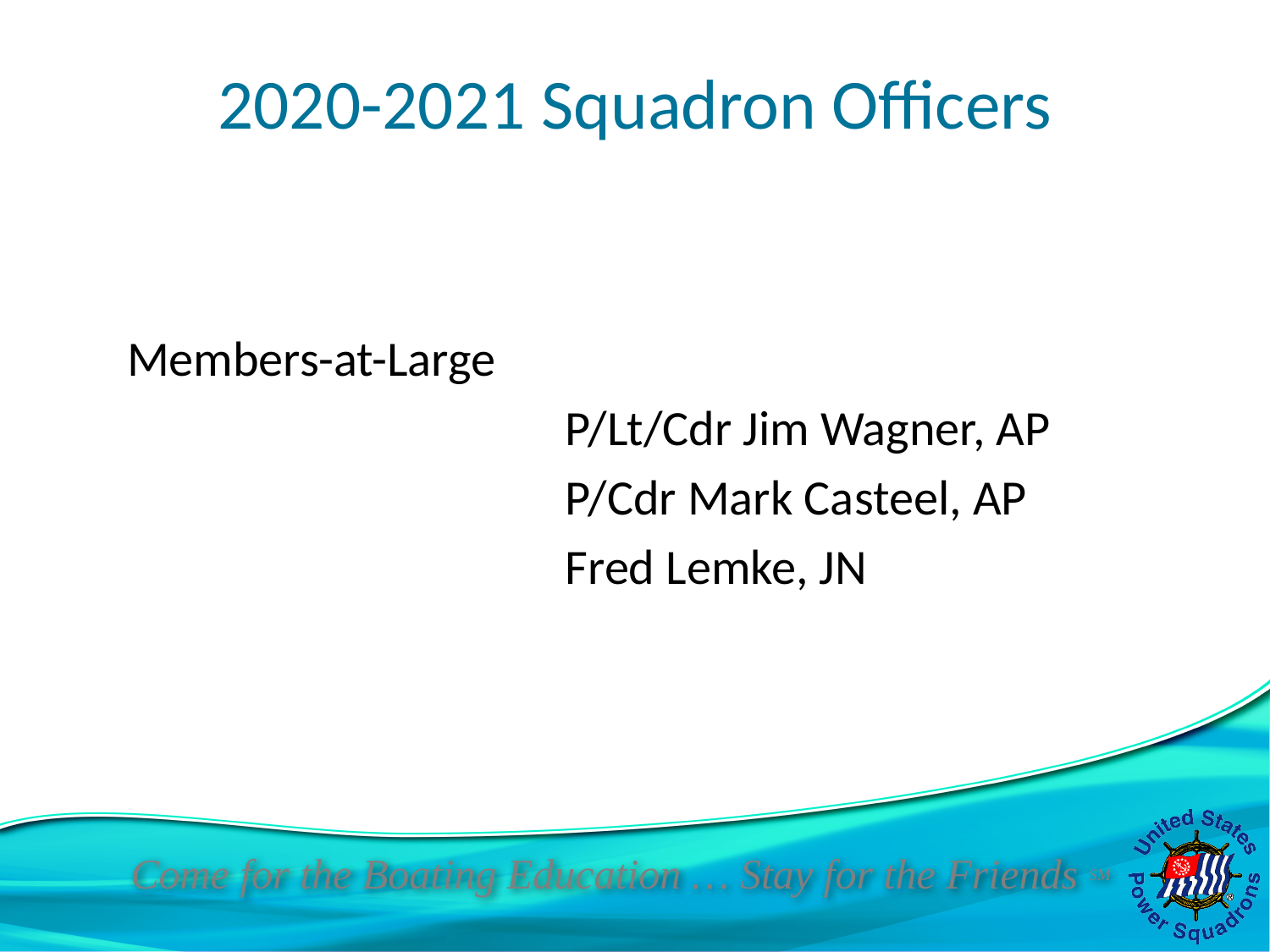

# 2020-2021 Squadron Officers

Members-at-Large
				P/Lt/Cdr Jim Wagner, AP
				P/Cdr Mark Casteel, AP
				Fred Lemke, JN